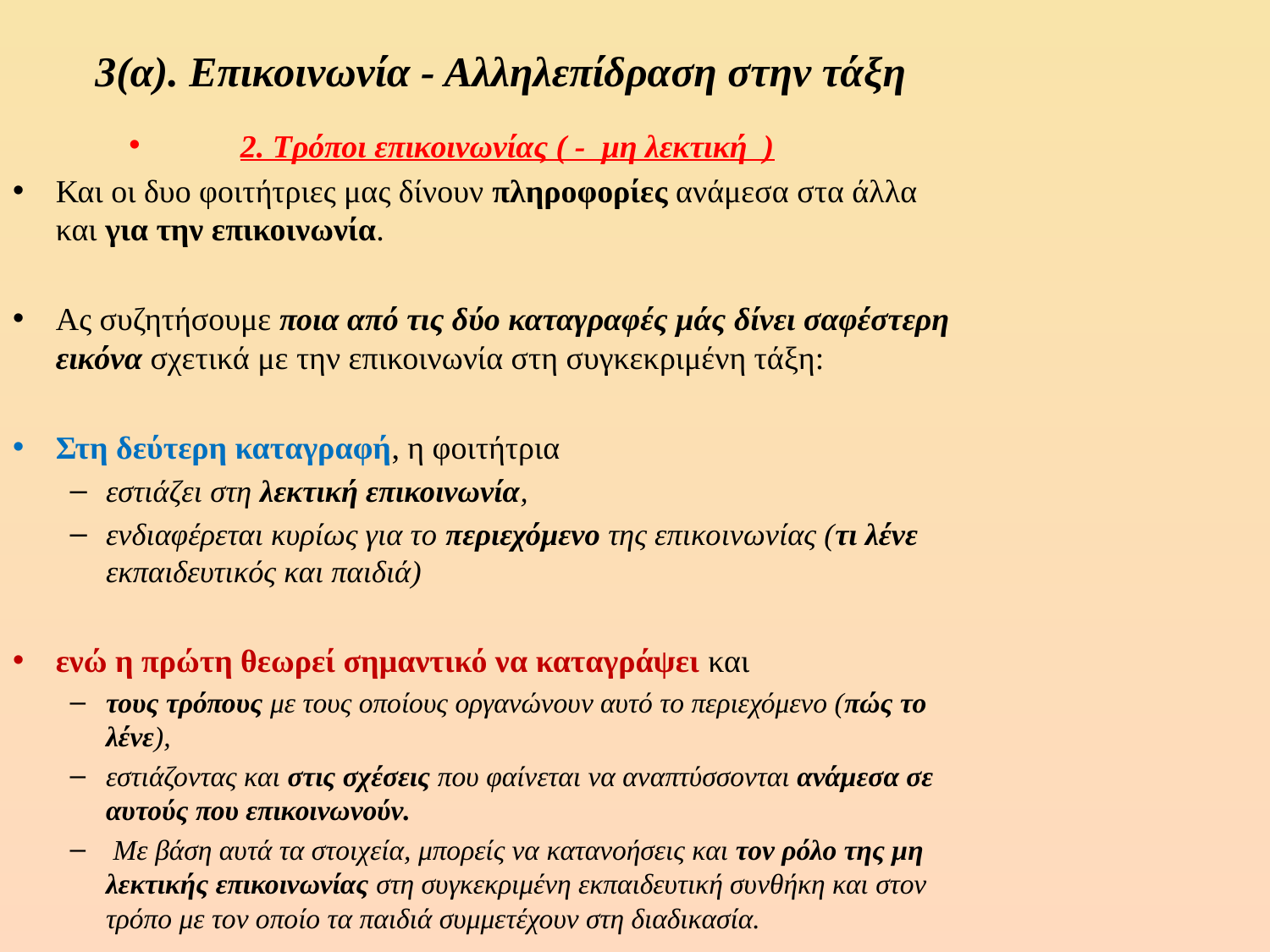

# 3(α). Επικοινωνία - Αλληλεπίδραση στην τάξη
2. Τρόποι επικοινωνίας ( -  μη λεκτική  )
Και οι δυο φοιτήτριες μας δίνουν πληροφορίες ανάμεσα στα άλλα και για την επικοινωνία.

Ας συζητήσουμε ποια από τις δύο καταγραφές μάς δίνει σαφέστερη εικόνα σχετικά με την επικοινωνία στη συγκεκριμένη τάξη:

Στη δεύτερη καταγραφή, η φοιτήτρια
εστιάζει στη λεκτική επικοινωνία,
ενδιαφέρεται κυρίως για το περιεχόμενο της επικοινωνίας (τι λένε εκπαιδευτικός και παιδιά)

ενώ η πρώτη θεωρεί σημαντικό να καταγράψει και
τους τρόπους με τους οποίους οργανώνουν αυτό το περιεχόμενο (πώς το λένε),
εστιάζοντας και στις σχέσεις που φαίνεται να αναπτύσσονται ανάμεσα σε αυτούς που επικοινωνούν.
 Με βάση αυτά τα στοιχεία, μπορείς να κατανοήσεις και τον ρόλο της μη λεκτικής επικοινωνίας στη συγκεκριμένη εκπαιδευτική συνθήκη και στον τρόπο με τον οποίο τα παιδιά συμμετέχουν στη διαδικασία.